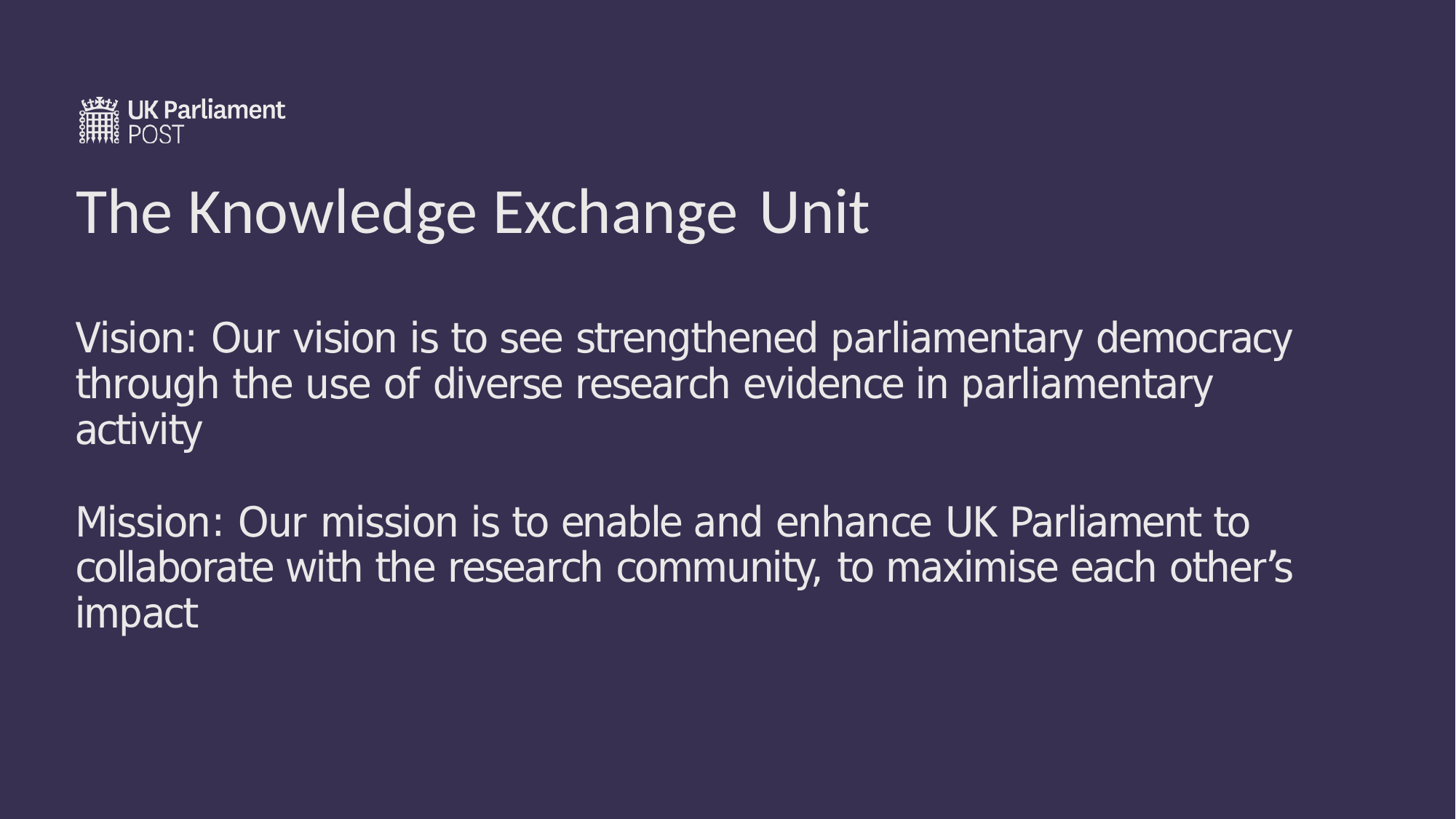

# The Knowledge Exchange Unit
Vision: Our vision is to see strengthened parliamentary democracy  through the use of diverse research evidence in parliamentary  activity

Mission: Our mission is to enable and enhance UK Parliament to  collaborate with the research community, to maximise each other’s  impact